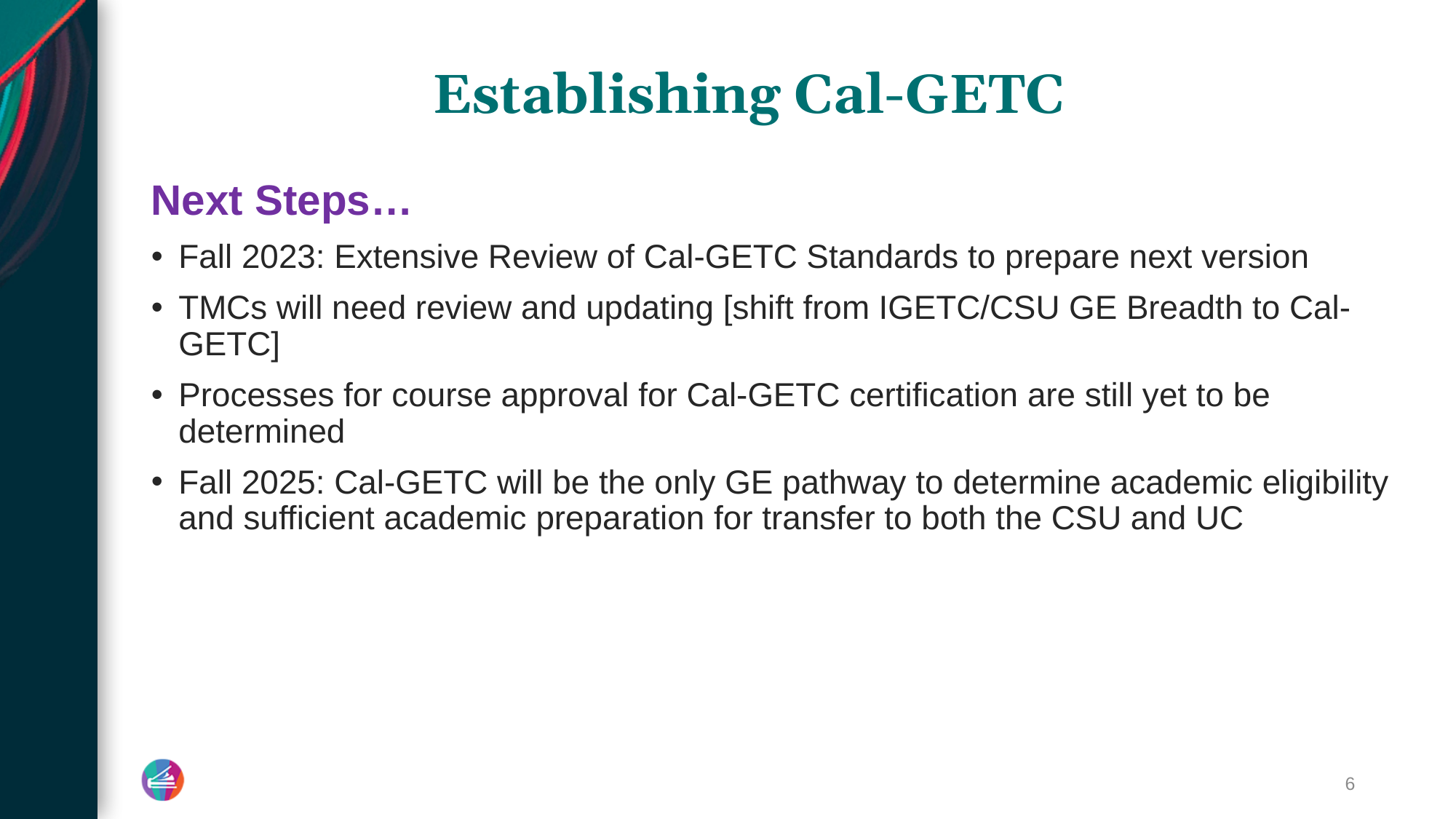

# Establishing Cal-GETC 2
Next Steps…
Fall 2023: Extensive Review of Cal-GETC Standards to prepare next version
TMCs will need review and updating [shift from IGETC/CSU GE Breadth to Cal-GETC]
Processes for course approval for Cal-GETC certification are still yet to be determined
Fall 2025: Cal-GETC will be the only GE pathway to determine academic eligibility and sufficient academic preparation for transfer to both the CSU and UC

6